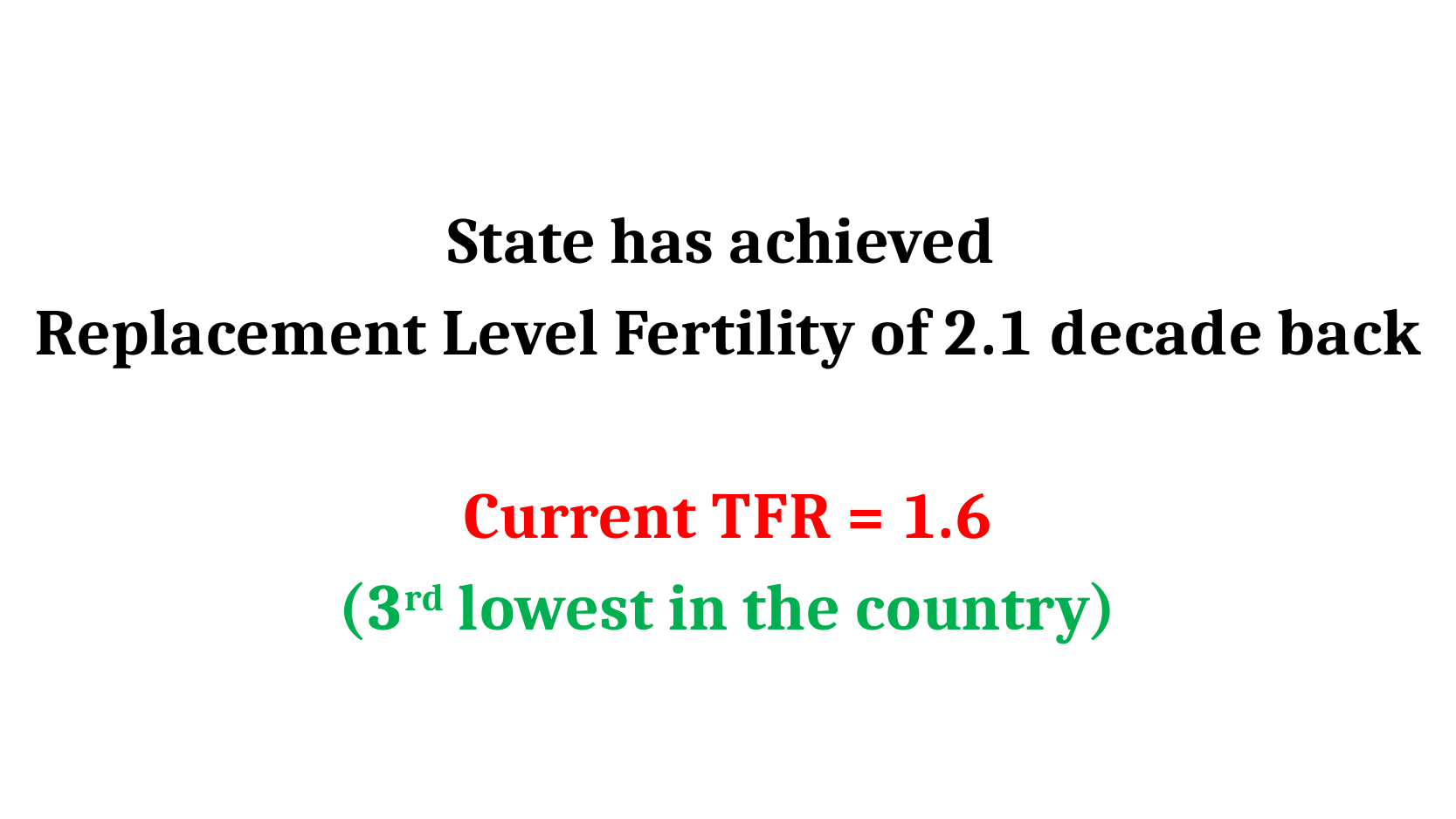

#
State has achieved
Replacement Level Fertility of 2.1 decade back

Current TFR = 1.6
(3rd lowest in the country)